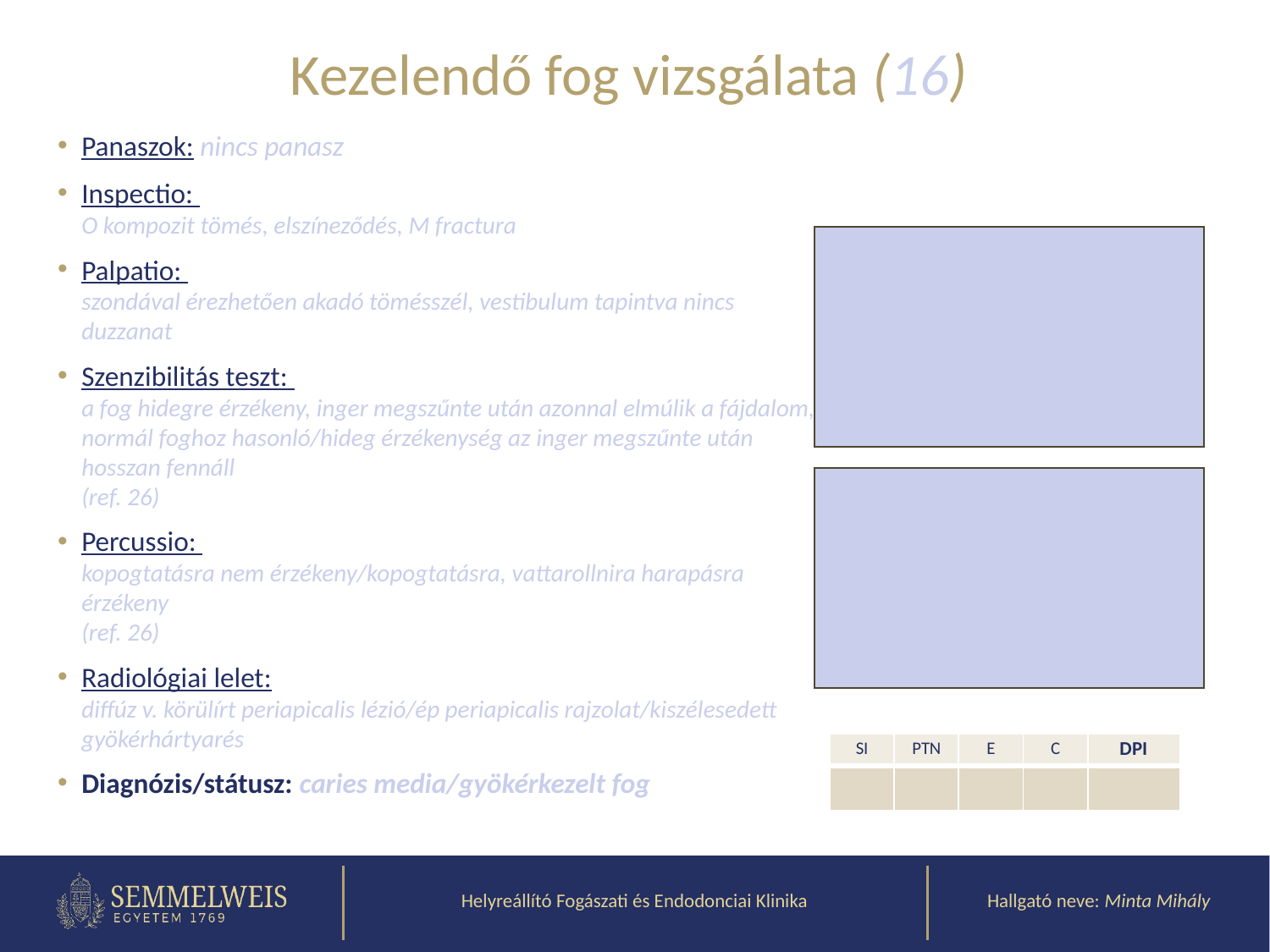

# Kezelendő fog vizsgálata (16)
Panaszok: nincs panasz
Inspectio:
O kompozit tömés, elszíneződés, M fractura
Palpatio:
szondával érezhetően akadó tömésszél, vestibulum tapintva nincs duzzanat
Szenzibilitás teszt:
a fog hidegre érzékeny, inger megszűnte után azonnal elmúlik a fájdalom, normál foghoz hasonló/hideg érzékenység az inger megszűnte után hosszan fennáll
(ref. 26)
Percussio:
kopogtatásra nem érzékeny/kopogtatásra, vattarollnira harapásra érzékeny
(ref. 26)
Radiológiai lelet:
diffúz v. körülírt periapicalis lézió/ép periapicalis rajzolat/kiszélesedett gyökérhártyarés
Diagnózis/státusz: caries media/gyökérkezelt fog

| SI | PTN | E | C | DPI |
| --- | --- | --- | --- | --- |
|  |  |  |  |  |